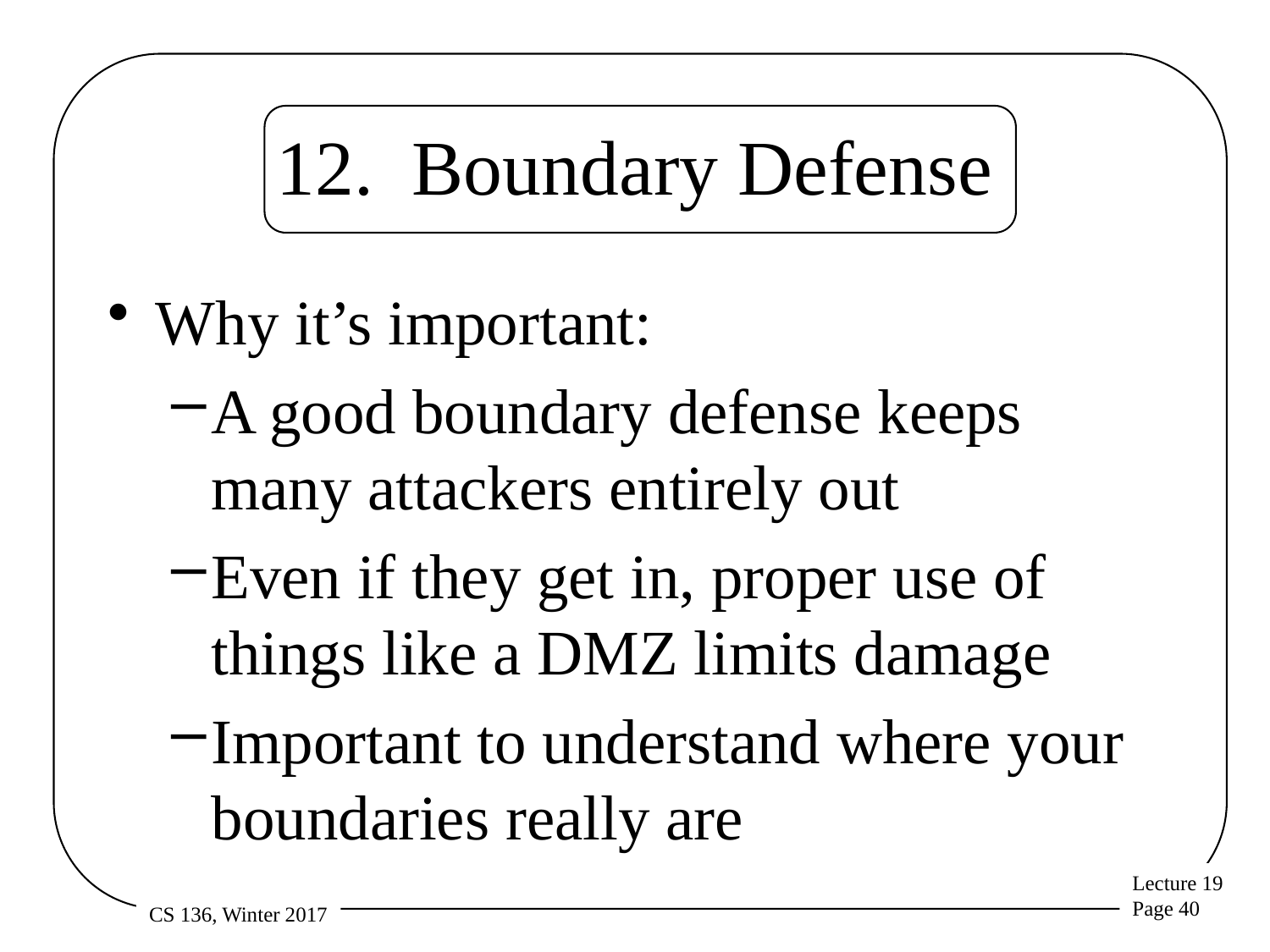

# 12.  Boundary Defense

Why it’s important:
A good boundary defense keeps many attackers entirely out
Even if they get in, proper use of things like a DMZ limits damage
Important to understand where your boundaries really are